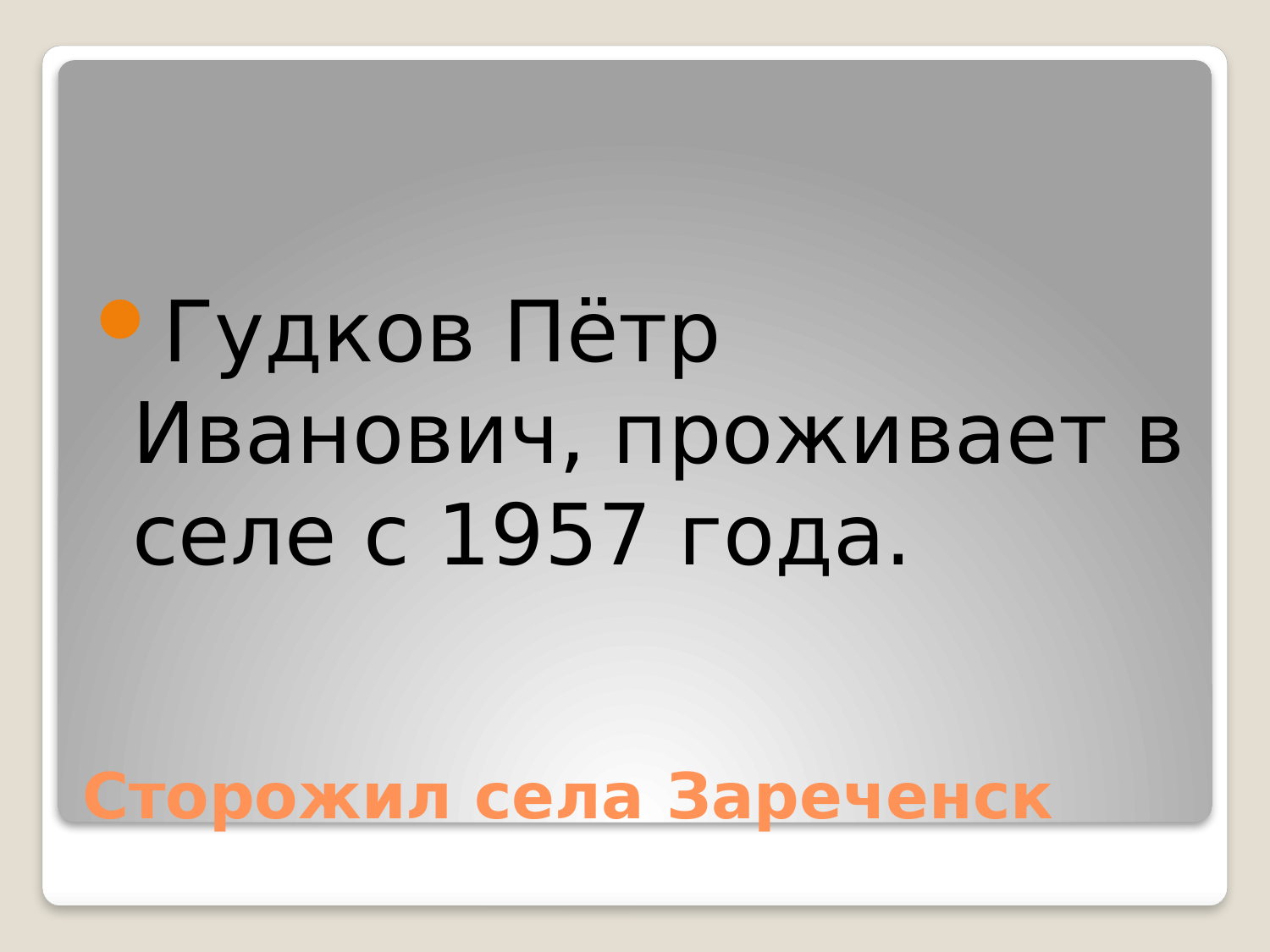

Гудков Пётр Иванович, проживает в селе с 1957 года.
# Сторожил села Зареченск